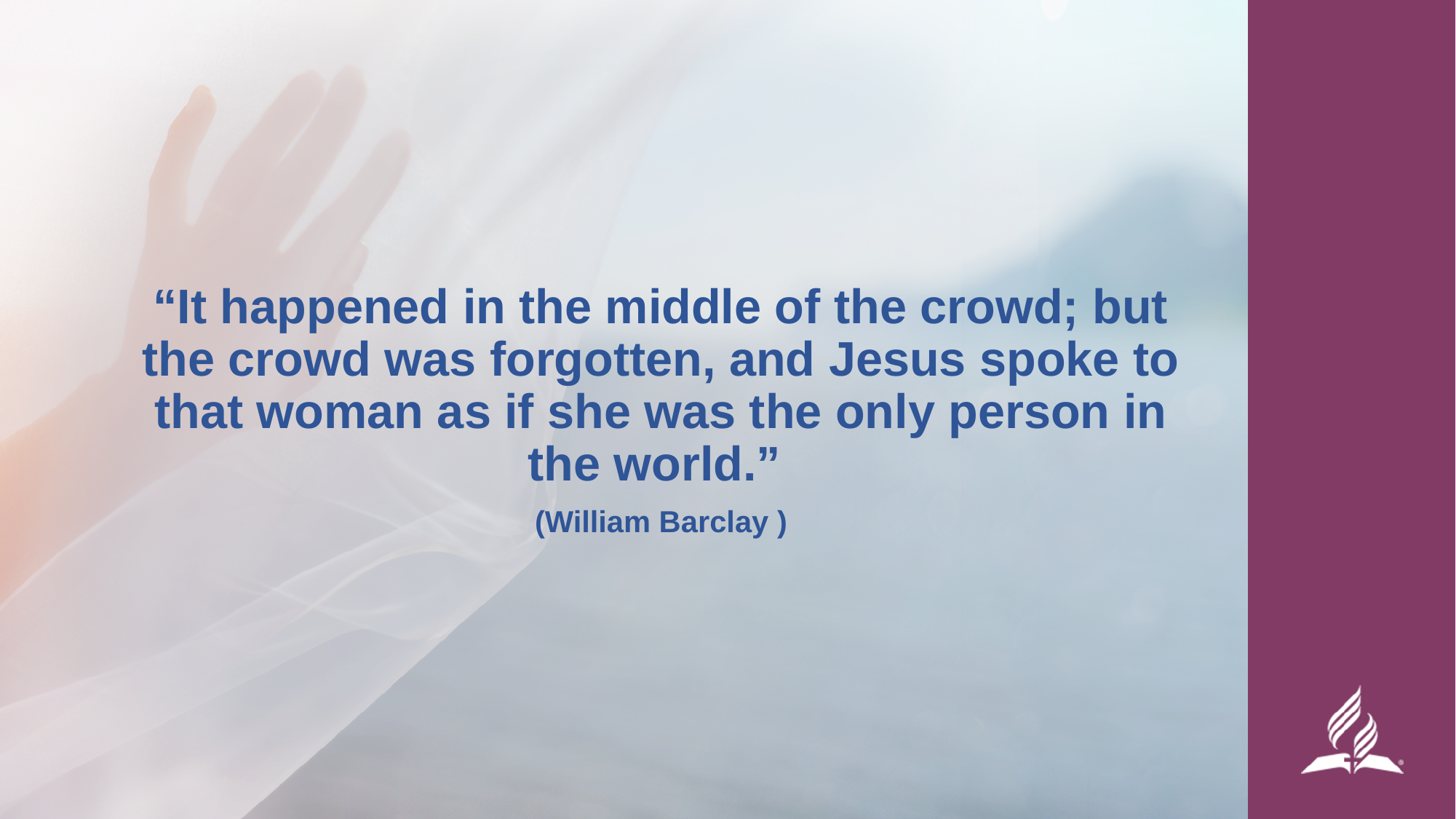

“It happened in the middle of the crowd; but the crowd was forgotten, and Jesus spoke to that woman as if she was the only person in the world.”
(William Barclay )